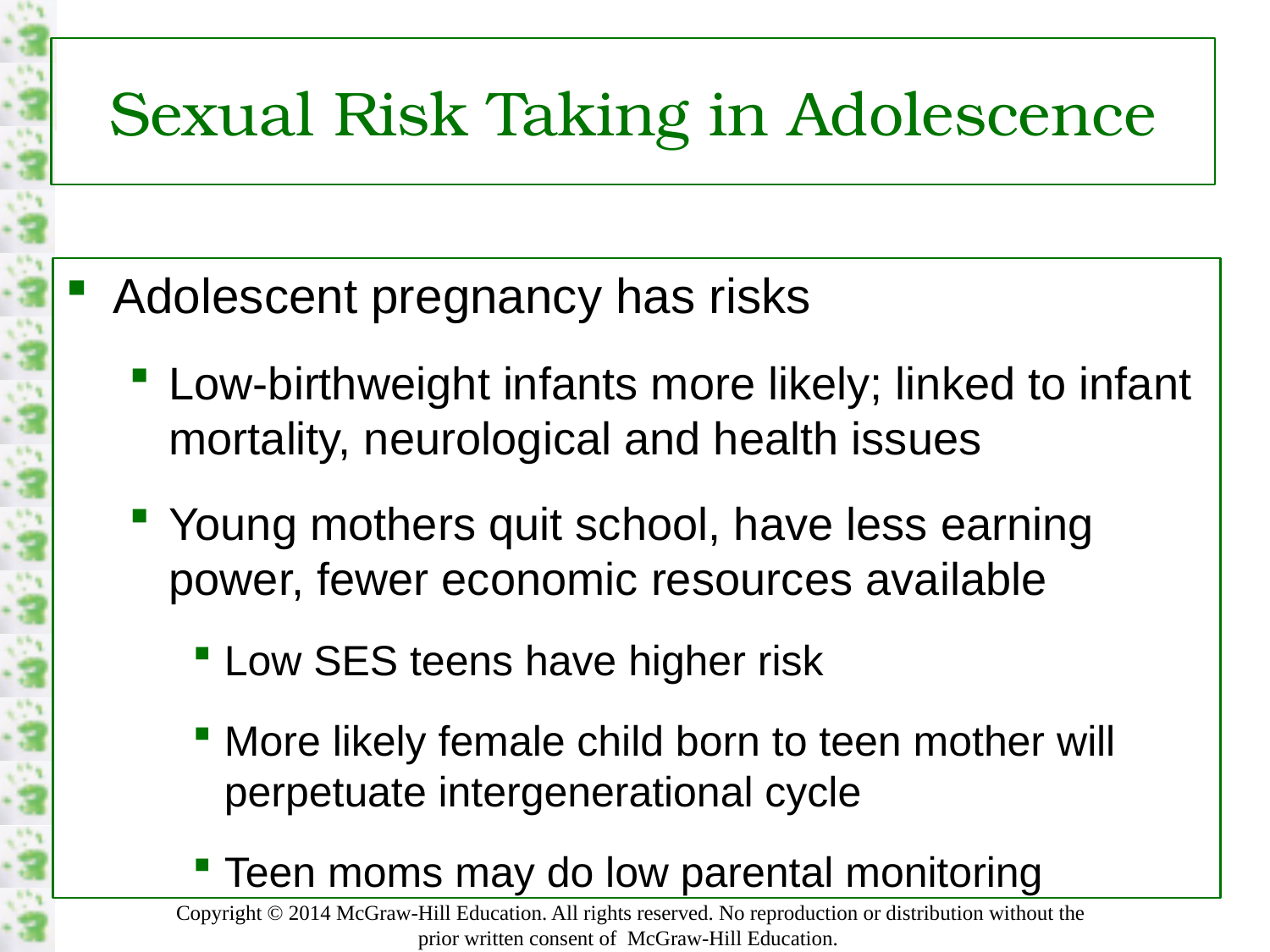

# Sexual Risk Taking in Adolescence
Adolescent pregnancy has risks
Low-birthweight infants more likely; linked to infant mortality, neurological and health issues
Young mothers quit school, have less earning power, fewer economic resources available
Low SES teens have higher risk
More likely female child born to teen mother will perpetuate intergenerational cycle
Teen moms may do low parental monitoring